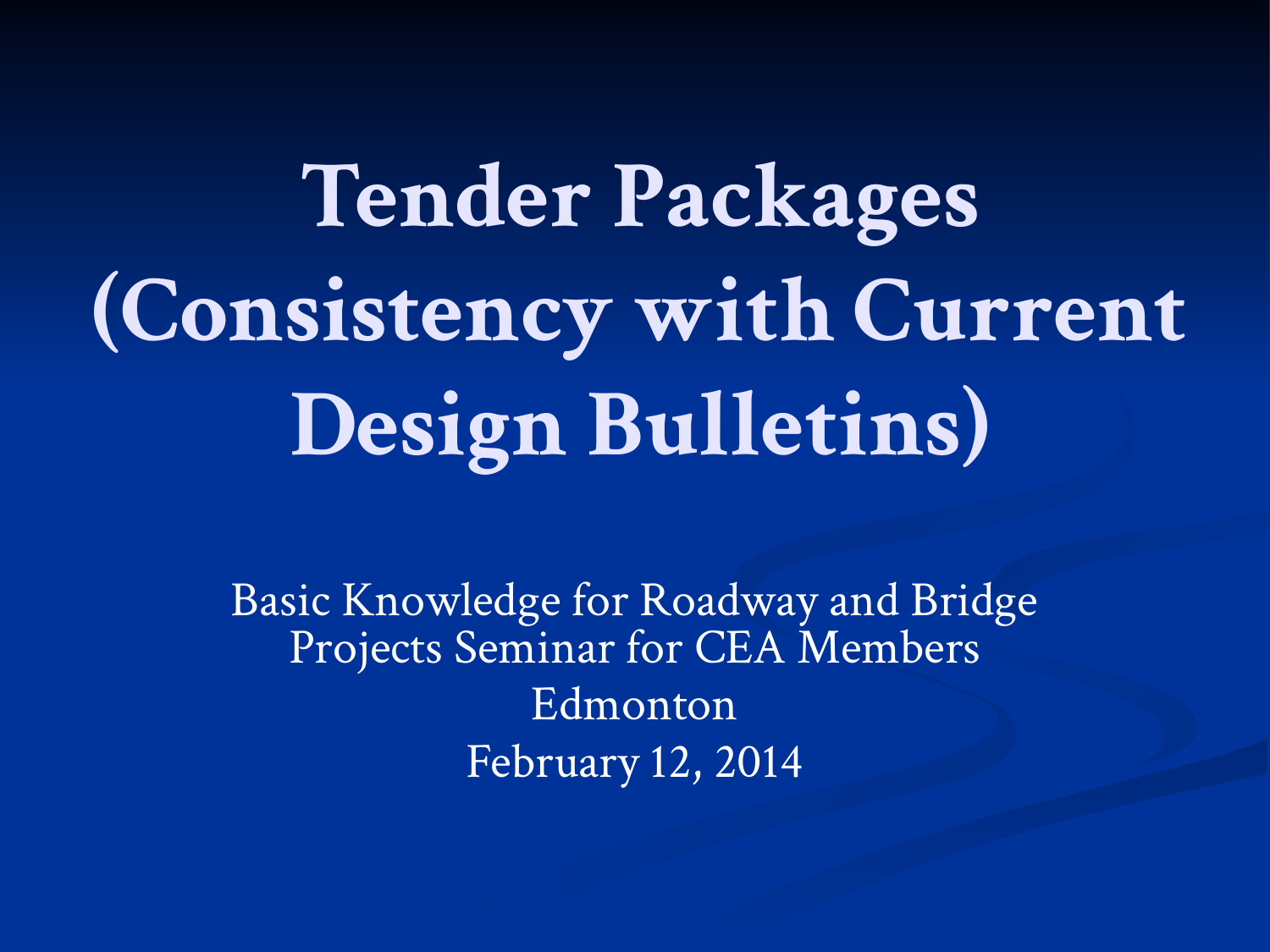

# Tender Packages (Consistency with Current Design Bulletins)
Basic Knowledge for Roadway and Bridge Projects Seminar for CEA Members
Edmonton
February 12, 2014